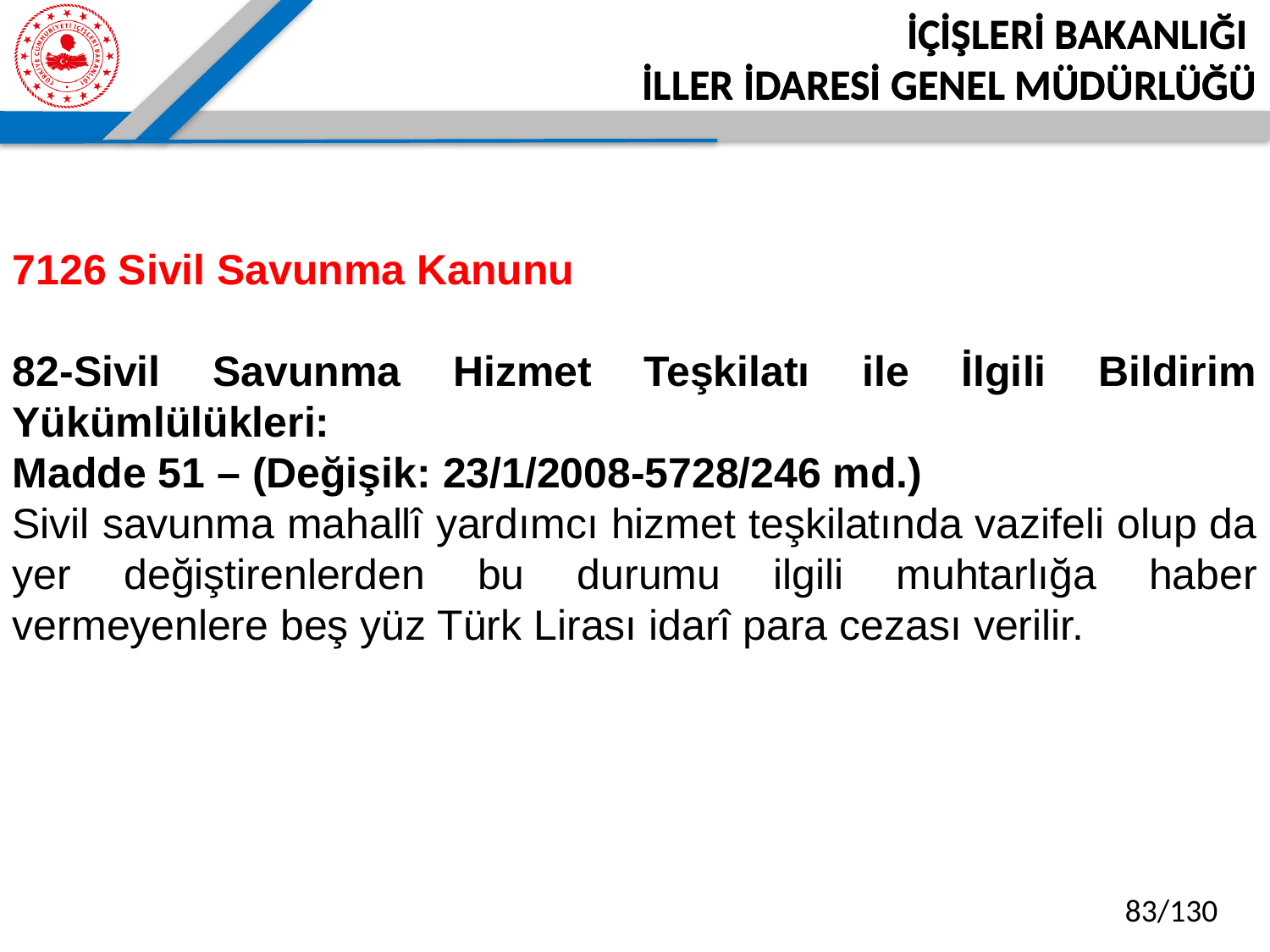

İÇİŞLERİ BAKANLIĞI
İLLER İDARESİ GENEL MÜDÜRLÜĞÜ
7126 Sivil Savunma Kanunu

82-Sivil Savunma Hizmet Teşkilatı ile İlgili Bildirim Yükümlülükleri:
Madde 51 – (Değişik: 23/1/2008-5728/246 md.)
Sivil savunma mahallî yardımcı hizmet teşkilatında vazifeli olup da yer değiştirenlerden bu durumu ilgili muhtarlığa haber vermeyenlere beş yüz Türk Lirası idarî para cezası verilir.